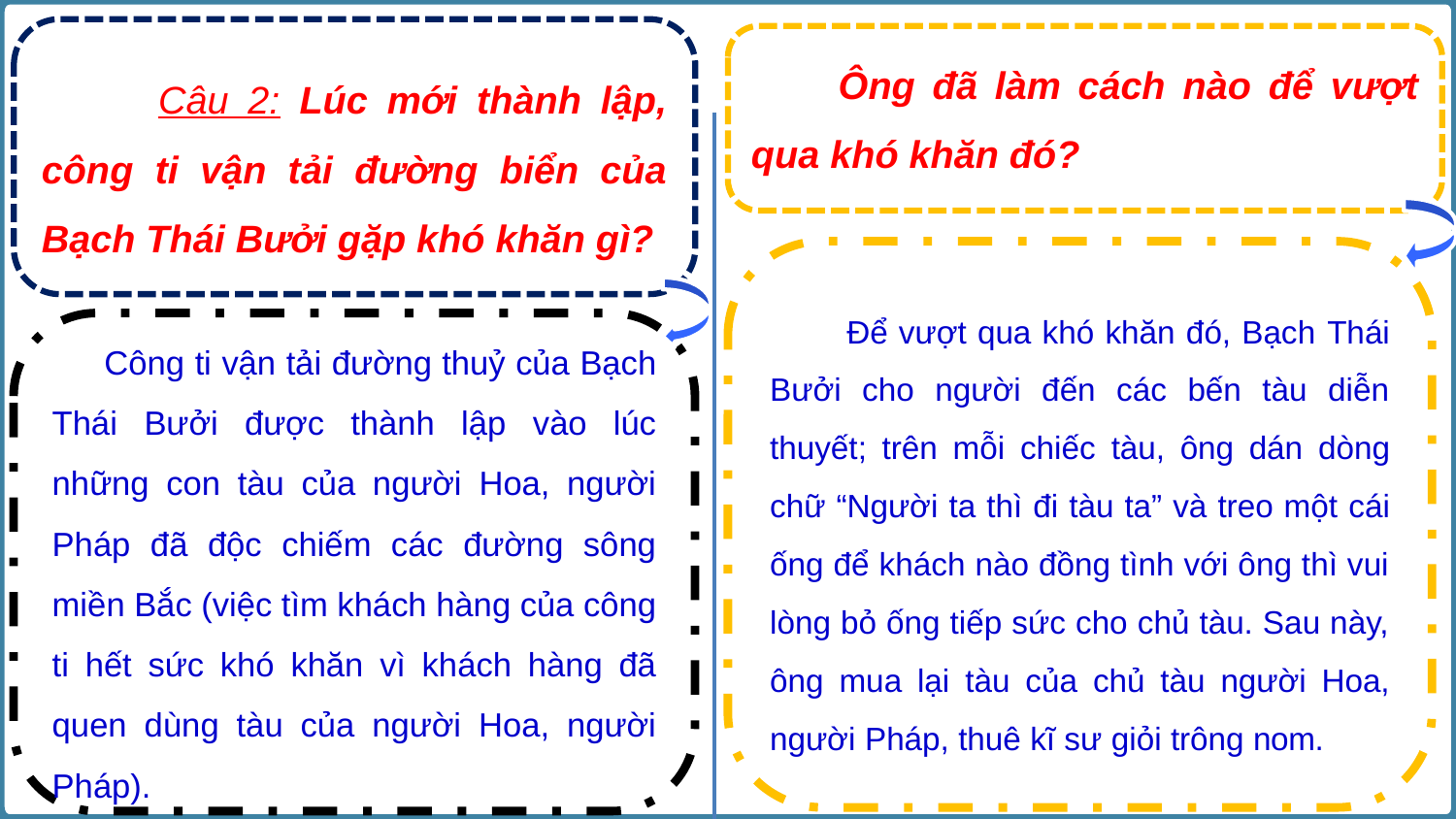

Câu 2: Lúc mới thành lập, công ti vận tải đường biển của Bạch Thái Bưởi gặp khó khăn gì?

     Ông đã làm cách nào để vượt qua khó khăn đó?

       Để vượt qua khó khăn đó, Bạch Thái Bưởi cho người đến các bến tàu diễn thuyết; trên mỗi chiếc tàu, ông dán dòng chữ “Người ta thì đi tàu ta” và treo một cái ống để khách nào đồng tình với ông thì vui lòng bỏ ống tiếp sức cho chủ tàu. Sau này, ông mua lại tàu của chủ tàu người Hoa, người Pháp, thuê kĩ sư giỏi trông nom.

     Công ti vận tải đường thuỷ của Bạch Thái Bưởi được thành lập vào lúc những con tàu của người Hoa, người Pháp đã độc chiếm các đường sông miền Bắc (việc tìm khách hàng của công ti hết sức khó khăn vì khách hàng đã quen dùng tàu của người Hoa, người Pháp).